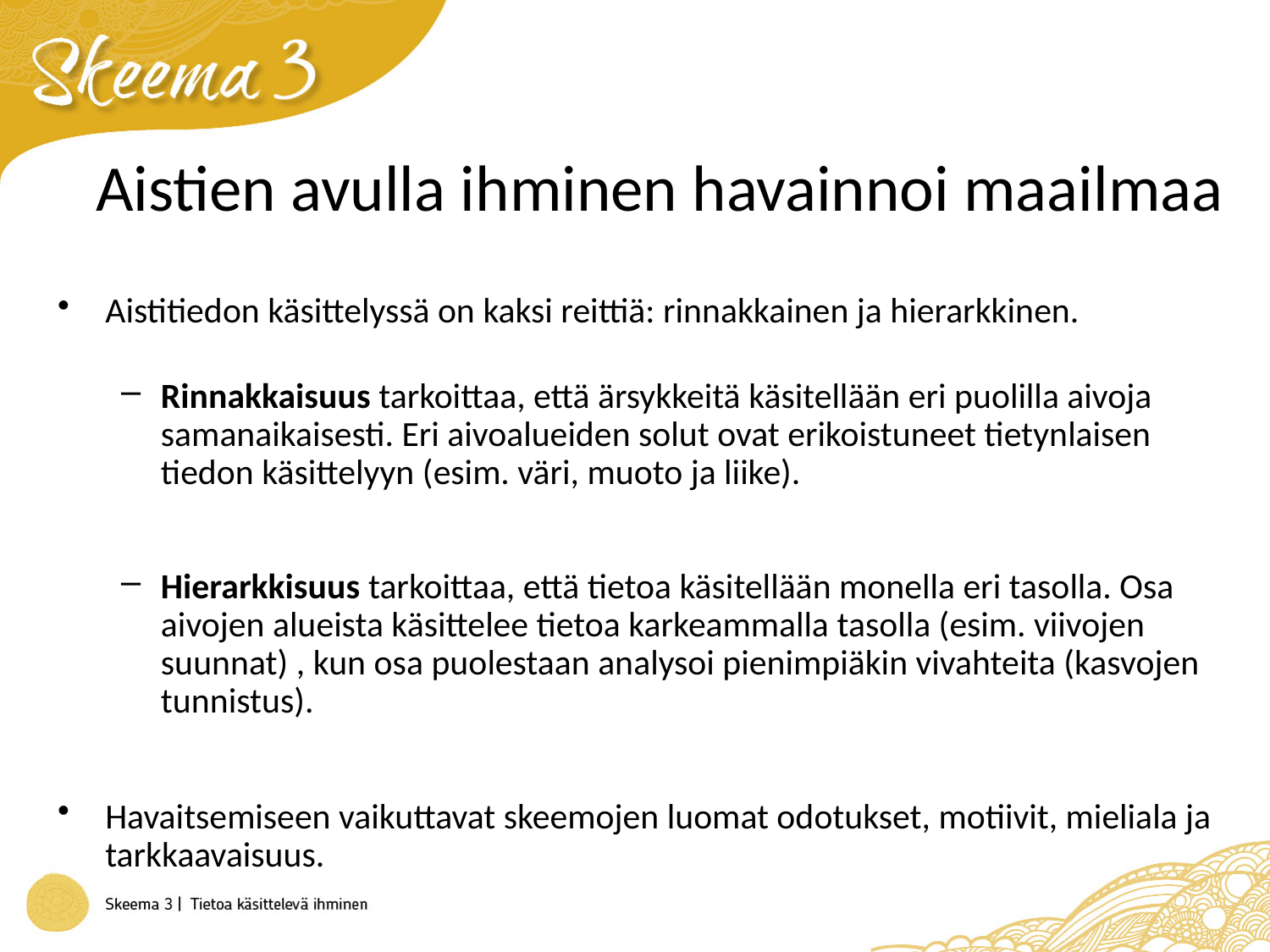

# Aistien avulla ihminen havainnoi maailmaa
Aistitiedon käsittelyssä on kaksi reittiä: rinnakkainen ja hierarkkinen.

Rinnakkaisuus tarkoittaa, että ärsykkeitä käsitellään eri puolilla aivoja samanaikaisesti. Eri aivoalueiden solut ovat erikoistuneet tietynlaisen tiedon käsittelyyn (esim. väri, muoto ja liike).

Hierarkkisuus tarkoittaa, että tietoa käsitellään monella eri tasolla. Osa aivojen alueista käsittelee tietoa karkeammalla tasolla (esim. viivojen suunnat) , kun osa puolestaan analysoi pienimpiäkin vivahteita (kasvojen tunnistus).

Havaitsemiseen vaikuttavat skeemojen luomat odotukset, motiivit, mieliala ja tarkkaavaisuus.